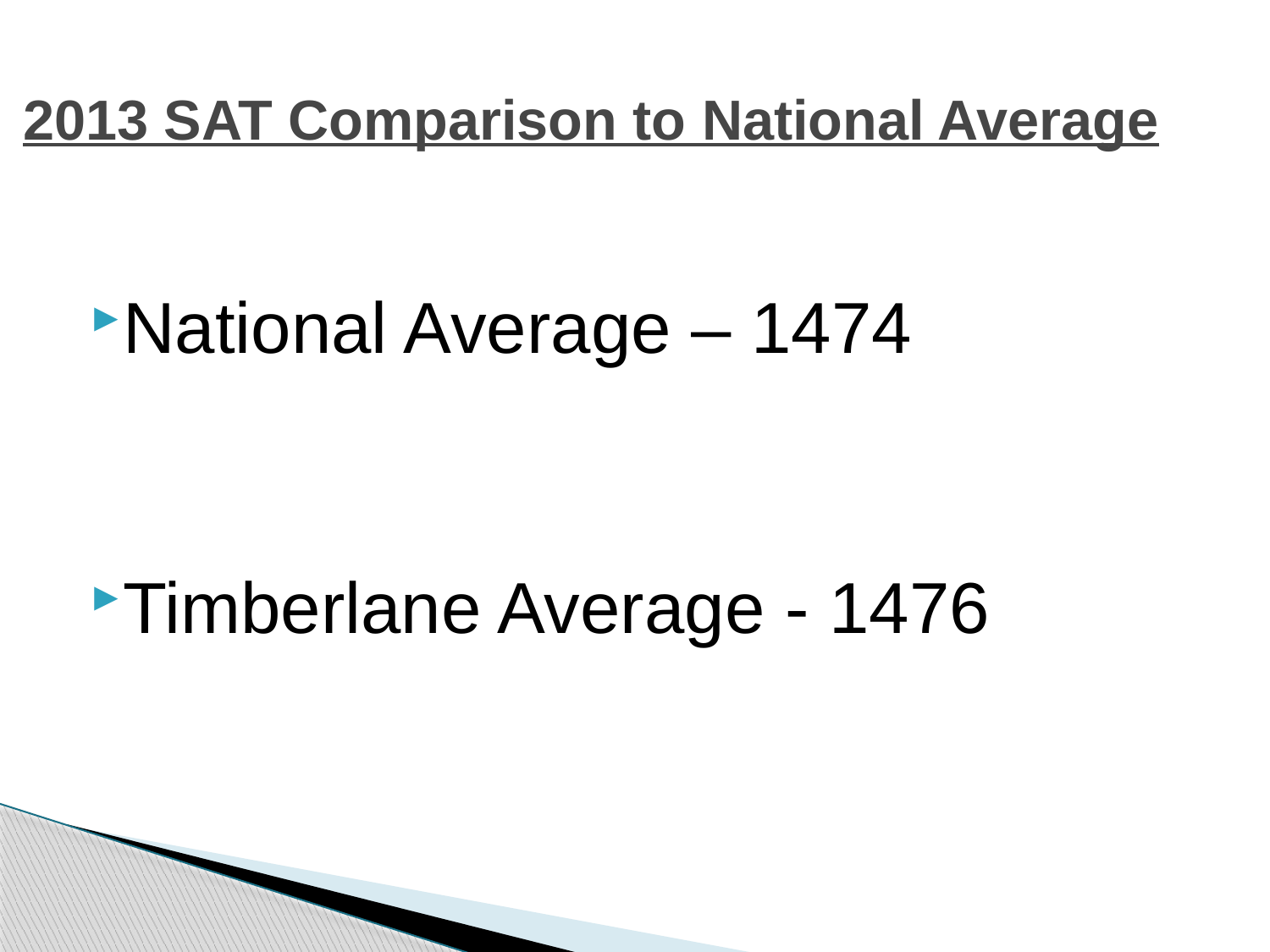

# 2013 SAT Comparison to National Average
National Average – 1474

Timberlane Average - 1476